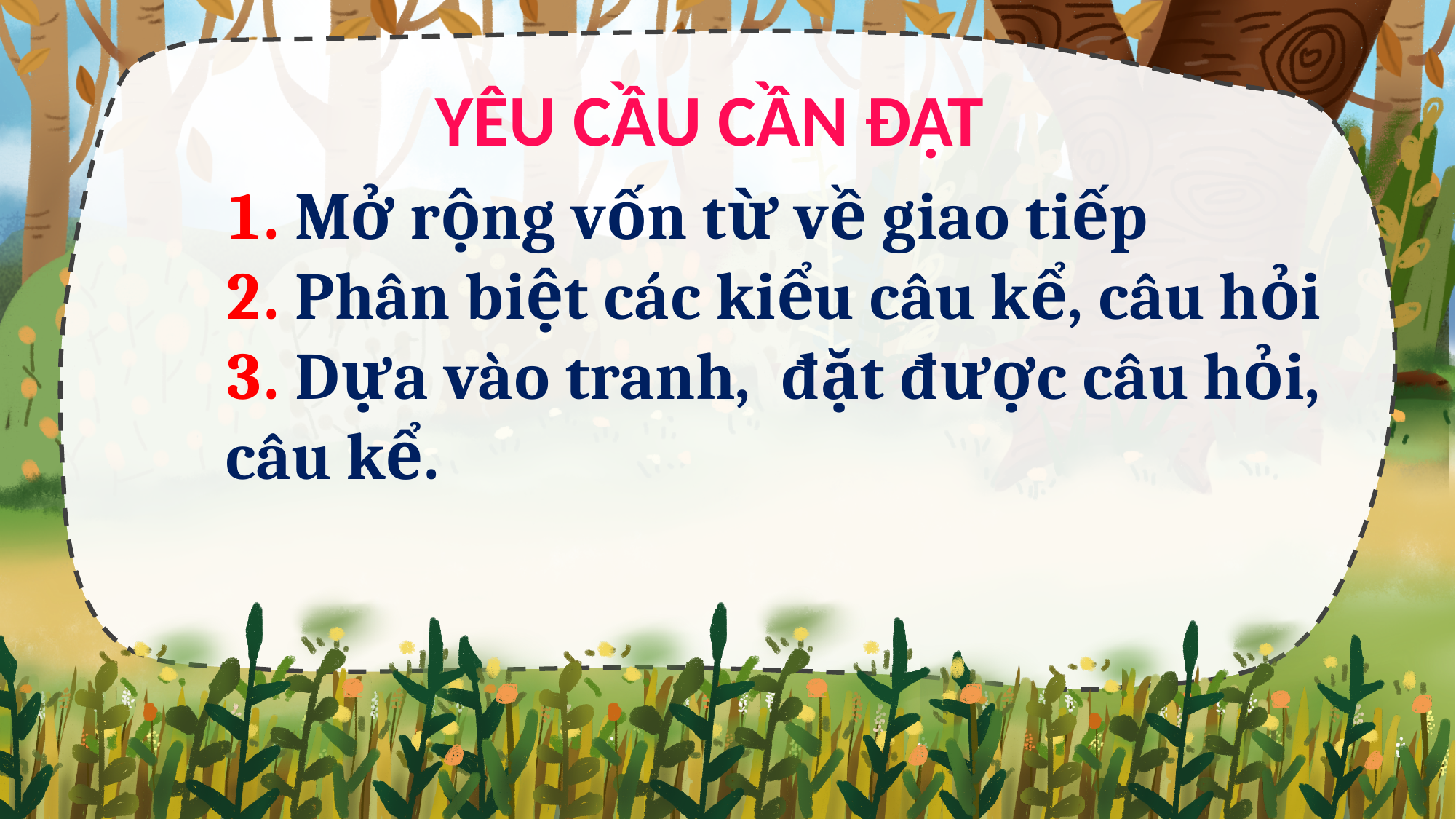

YÊU CẦU CẦN ĐẠT
1. Mở rộng vốn từ về giao tiếp
2. Phân biệt các kiểu câu kể, câu hỏi
3. Dựa vào tranh,  đặt được câu hỏi, câu kể.